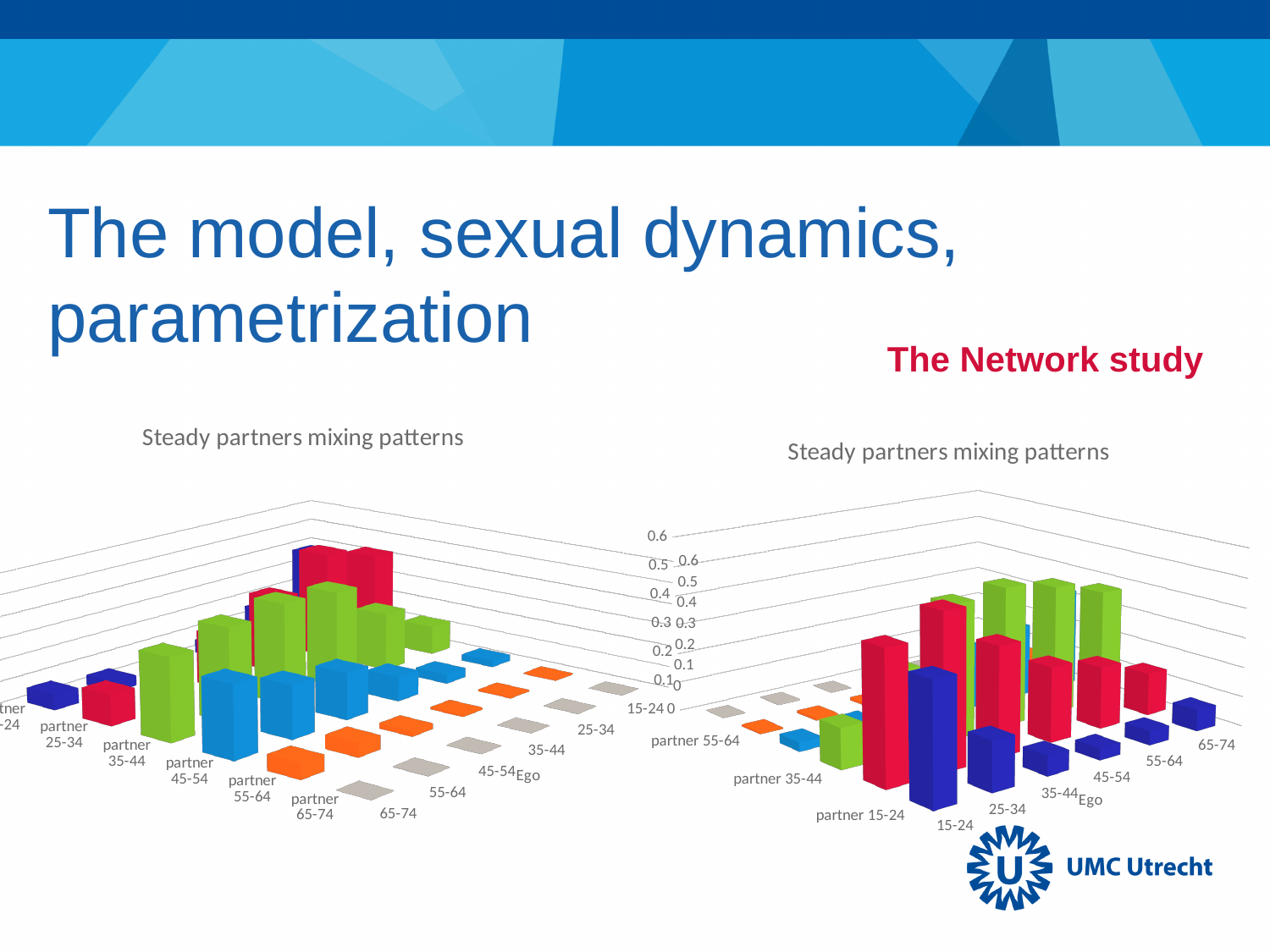

# The model, sexual dynamics, parametrization
The Network study

[unsupported chart]

[unsupported chart]